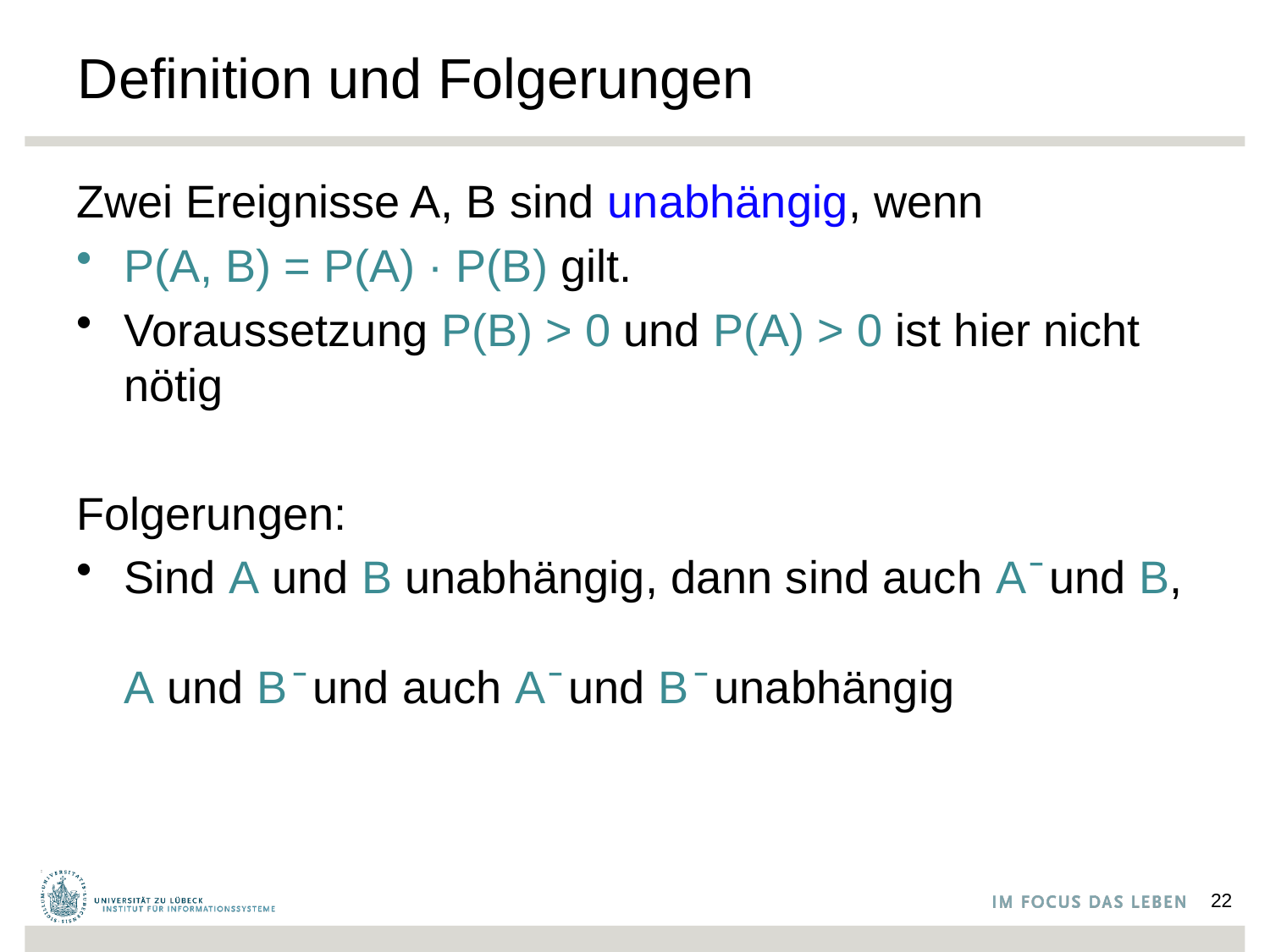

# Definition und Folgerungen
Zwei Ereignisse A, B sind unabhängig, wenn
P(A, B) = P(A) · P(B) gilt.
Voraussetzung P(B) > 0 und P(A) > 0 ist hier nicht nötig

Folgerungen:
Sind A und B unabhängig, dann sind auch A ̄ und B,
A und B ̄ und auch A ̄ und B ̄ unabhängig

22